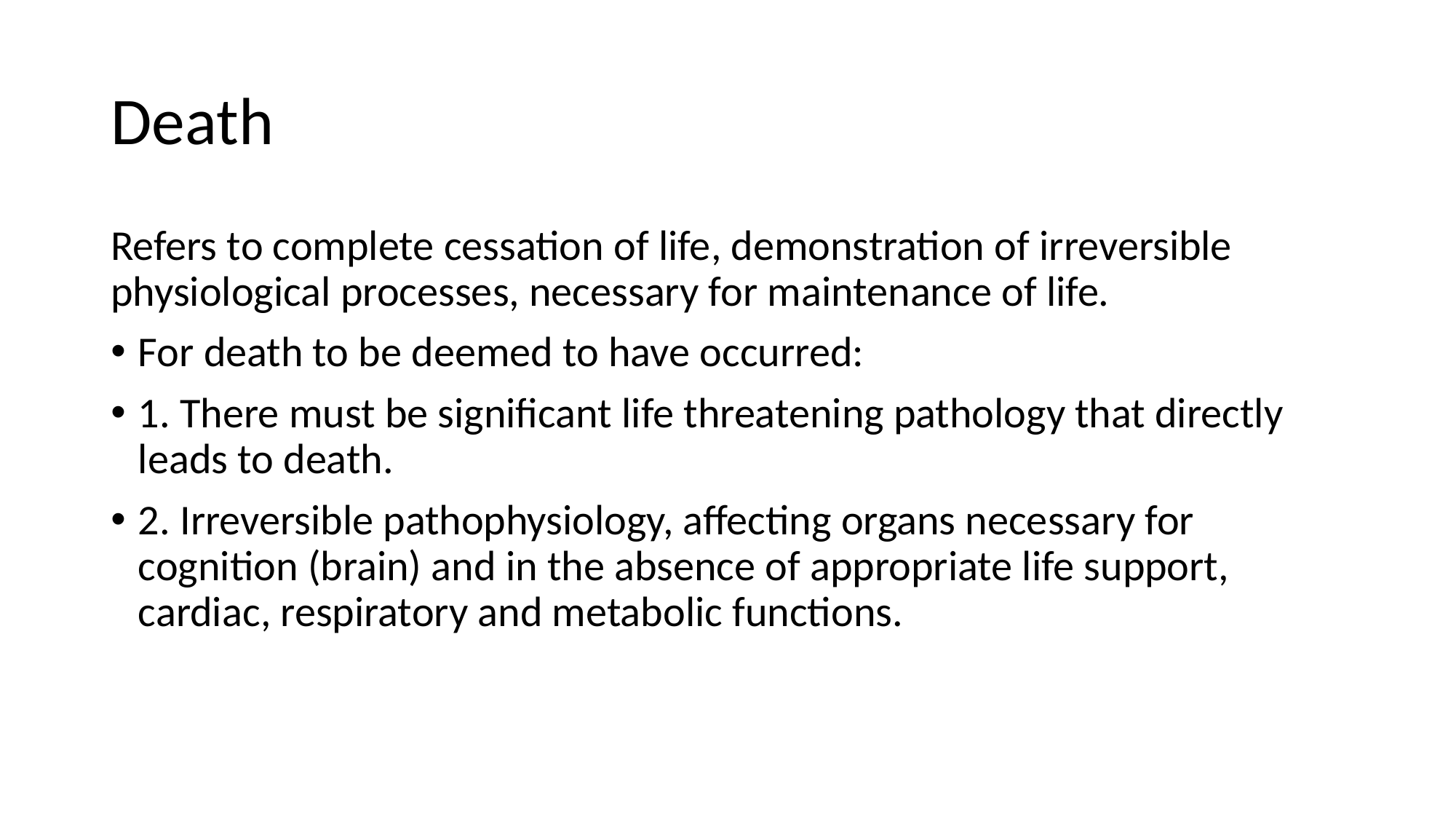

# Death
Refers to complete cessation of life, demonstration of irreversible physiological processes, necessary for maintenance of life.
For death to be deemed to have occurred:
1. There must be significant life threatening pathology that directly leads to death.
2. Irreversible pathophysiology, affecting organs necessary for cognition (brain) and in the absence of appropriate life support, cardiac, respiratory and metabolic functions.